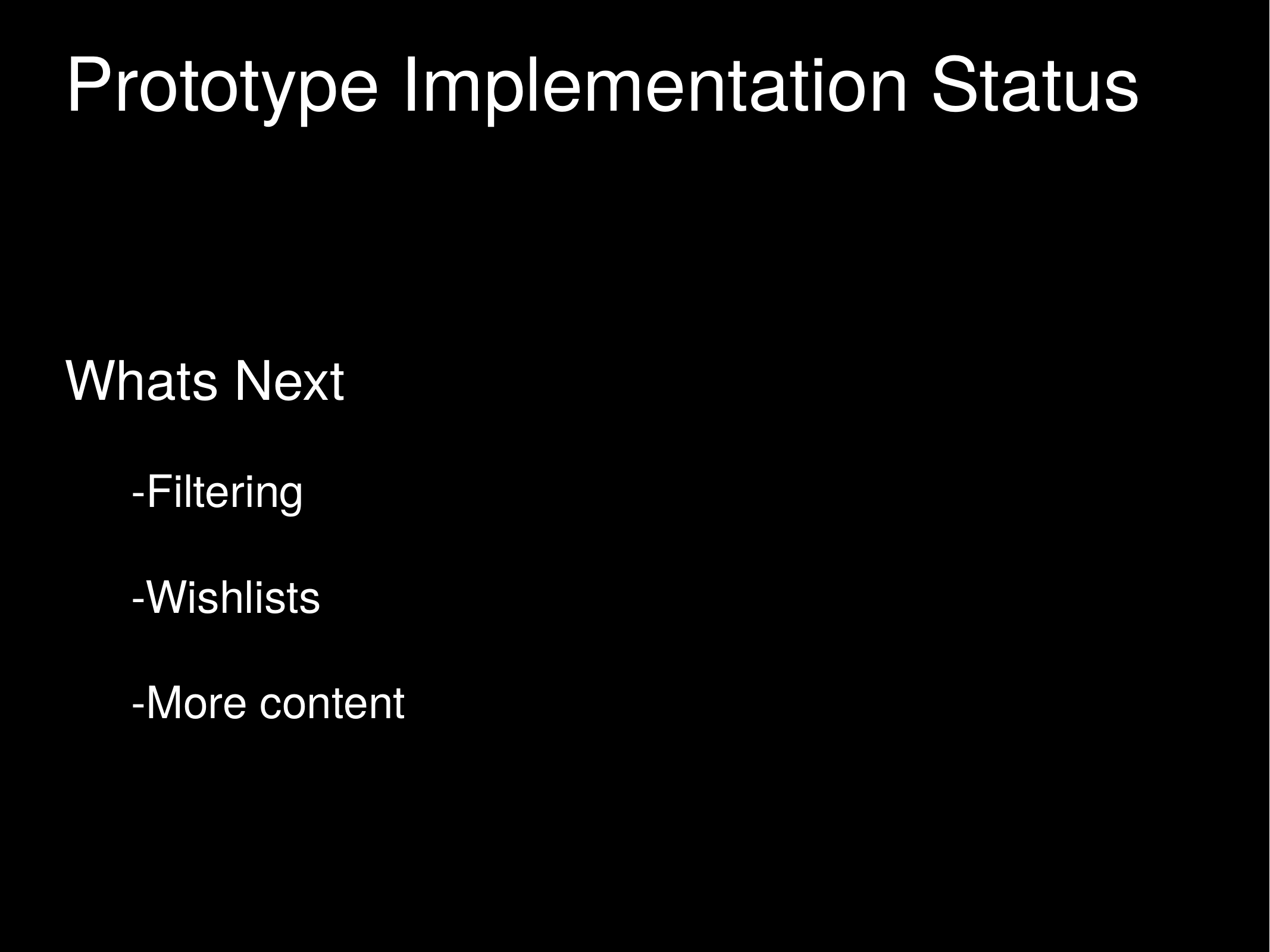

Prototype Implementation Status
Whats Next
-Filtering
-Wishlists
-More content